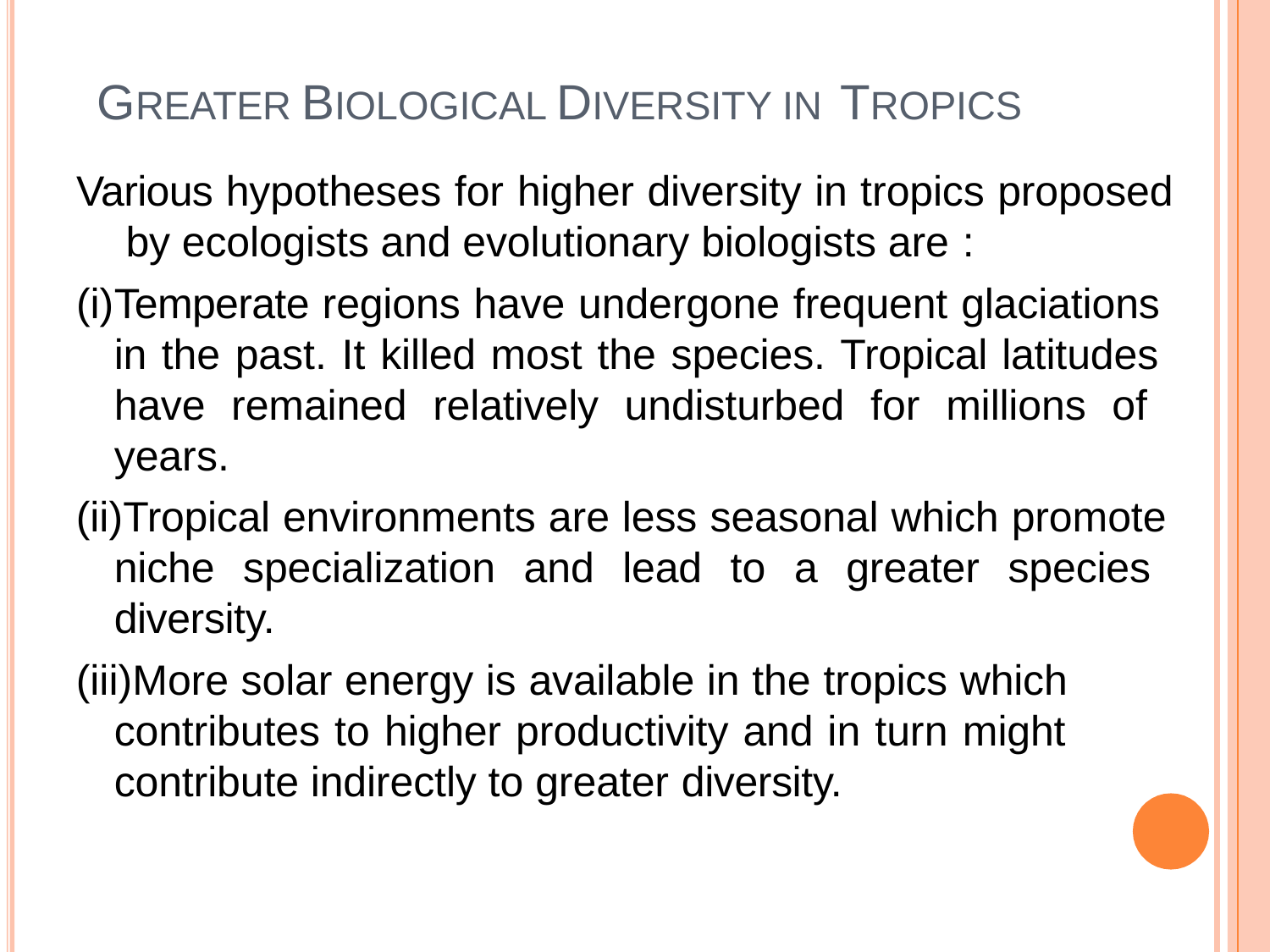

# GREATER BIOLOGICAL DIVERSITY IN TROPICS
Various hypotheses for higher diversity in tropics proposed  by ecologists and evolutionary biologists are :
Temperate regions have undergone frequent glaciations  in the past. It killed most the species. Tropical latitudes  have remained relatively undisturbed for millions of  years.
Tropical environments are less seasonal which promote  niche specialization and lead to a greater species  diversity.
More solar energy is available in the tropics which  contributes to higher productivity and in turn might  contribute indirectly to greater diversity.